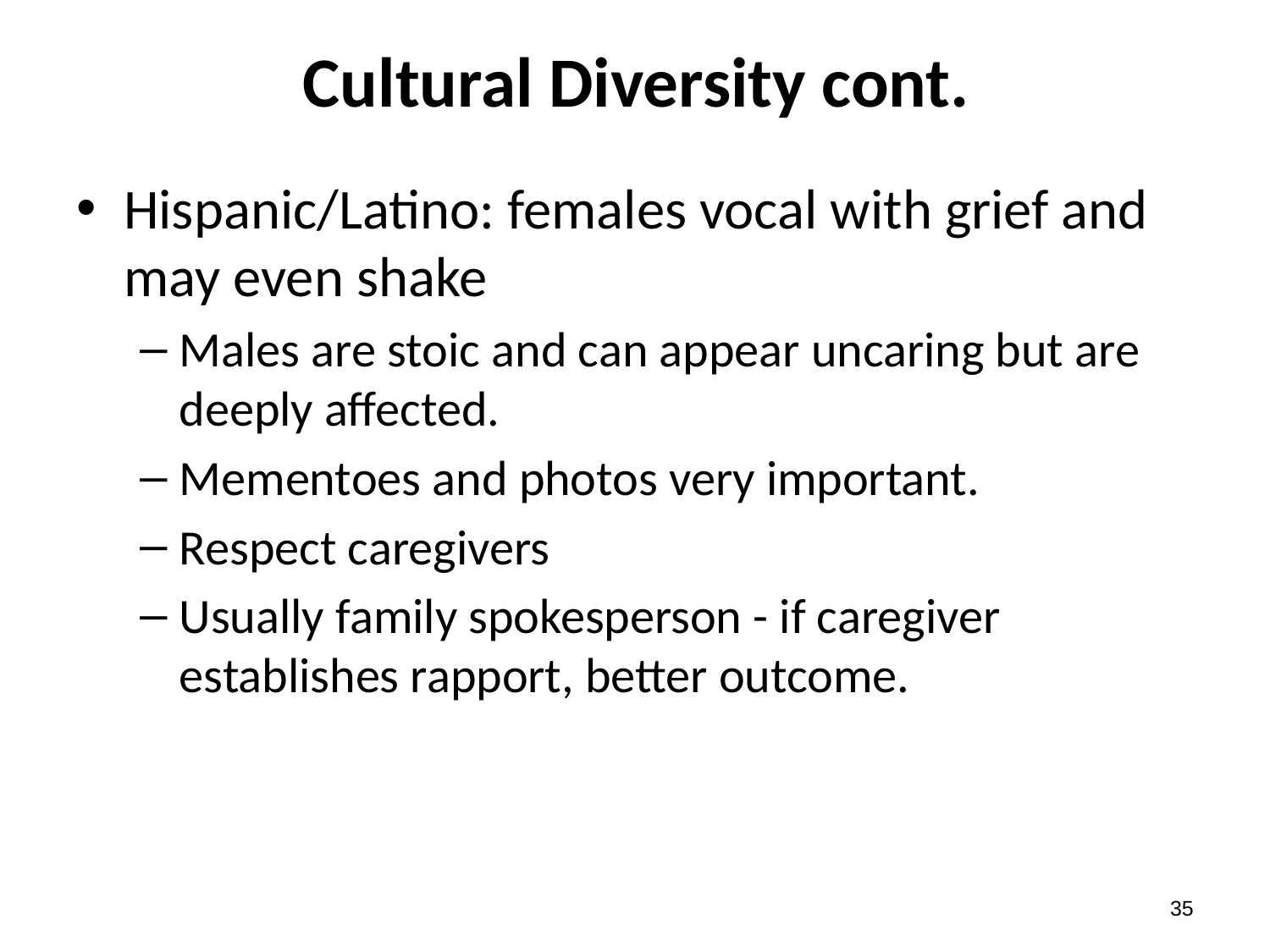

# Cultural Diversity cont.
Hispanic/Latino: females vocal with grief and may even shake
Males are stoic and can appear uncaring but are deeply affected.
Mementoes and photos very important.
Respect caregivers
Usually family spokesperson - if caregiver establishes rapport, better outcome.

35